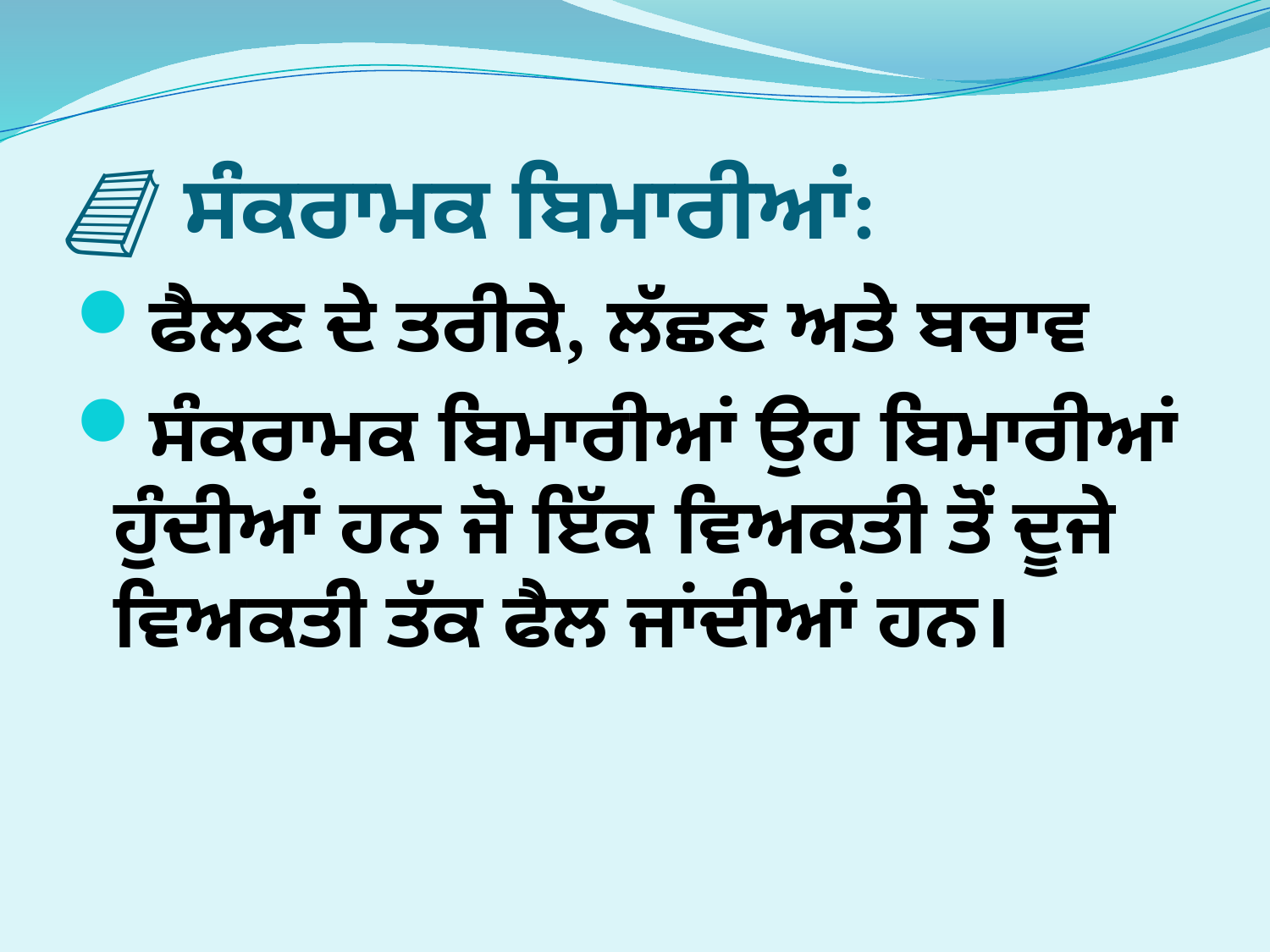

# 📘 ਸੰਕਰਾਮਕ ਬਿਮਾਰੀਆਂ:
ਫੈਲਣ ਦੇ ਤਰੀਕੇ, ਲੱਛਣ ਅਤੇ ਬਚਾਵ
ਸੰਕਰਾਮਕ ਬਿਮਾਰੀਆਂ ਉਹ ਬਿਮਾਰੀਆਂ ਹੁੰਦੀਆਂ ਹਨ ਜੋ ਇੱਕ ਵਿਅਕਤੀ ਤੋਂ ਦੂਜੇ ਵਿਅਕਤੀ ਤੱਕ ਫੈਲ ਜਾਂਦੀਆਂ ਹਨ।